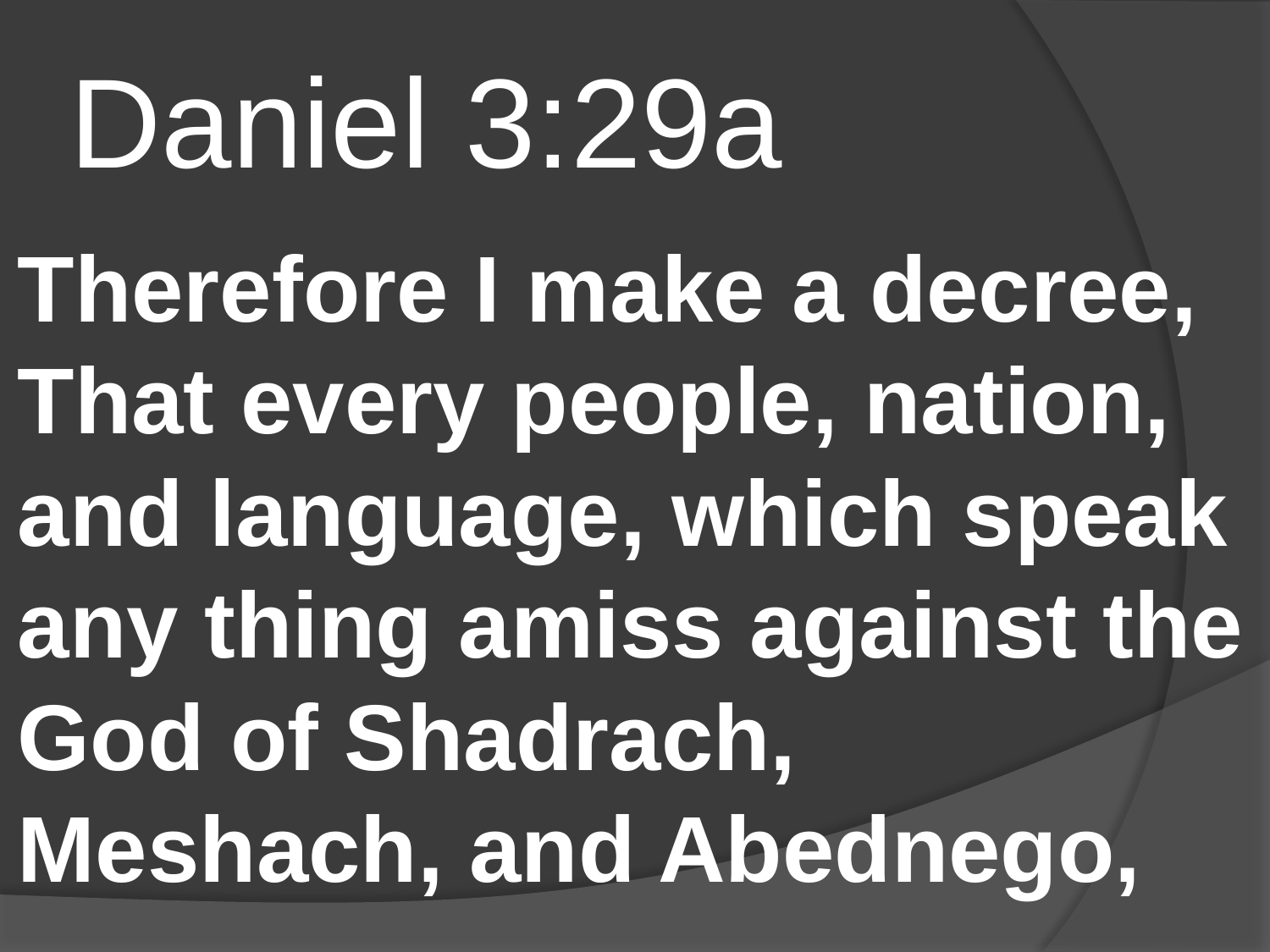

# Daniel 3:29a
Therefore I make a decree, That every people, nation, and language, which speak any thing amiss against the God of Shadrach, Meshach, and Abednego,